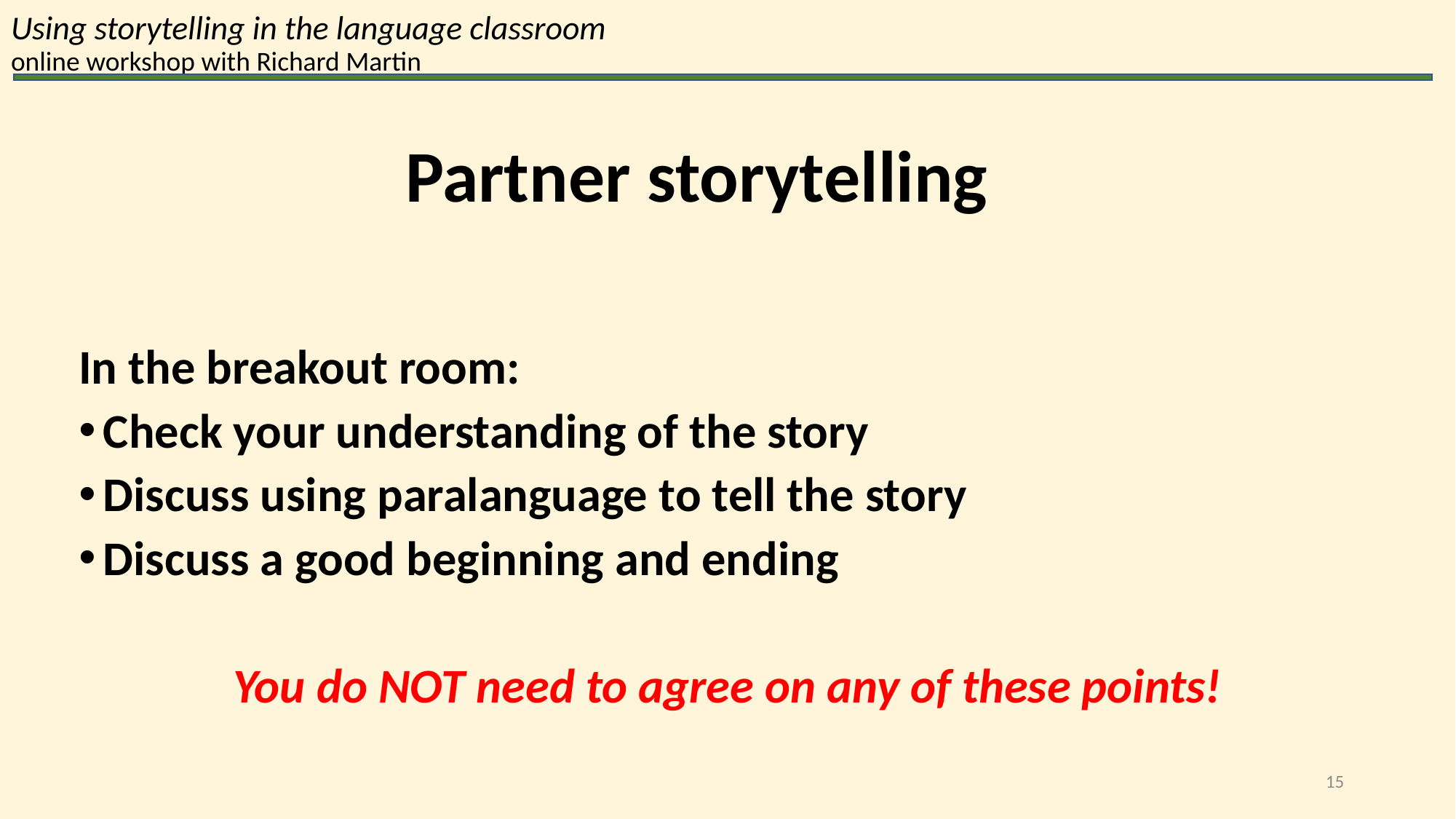

# Using storytelling in the language classroom online workshop with Richard Martin

Partner storytelling

In the breakout room:
Check your understanding of the story
Discuss using paralanguage to tell the story
Discuss a good beginning and ending

You do NOT need to agree on any of these points!

15